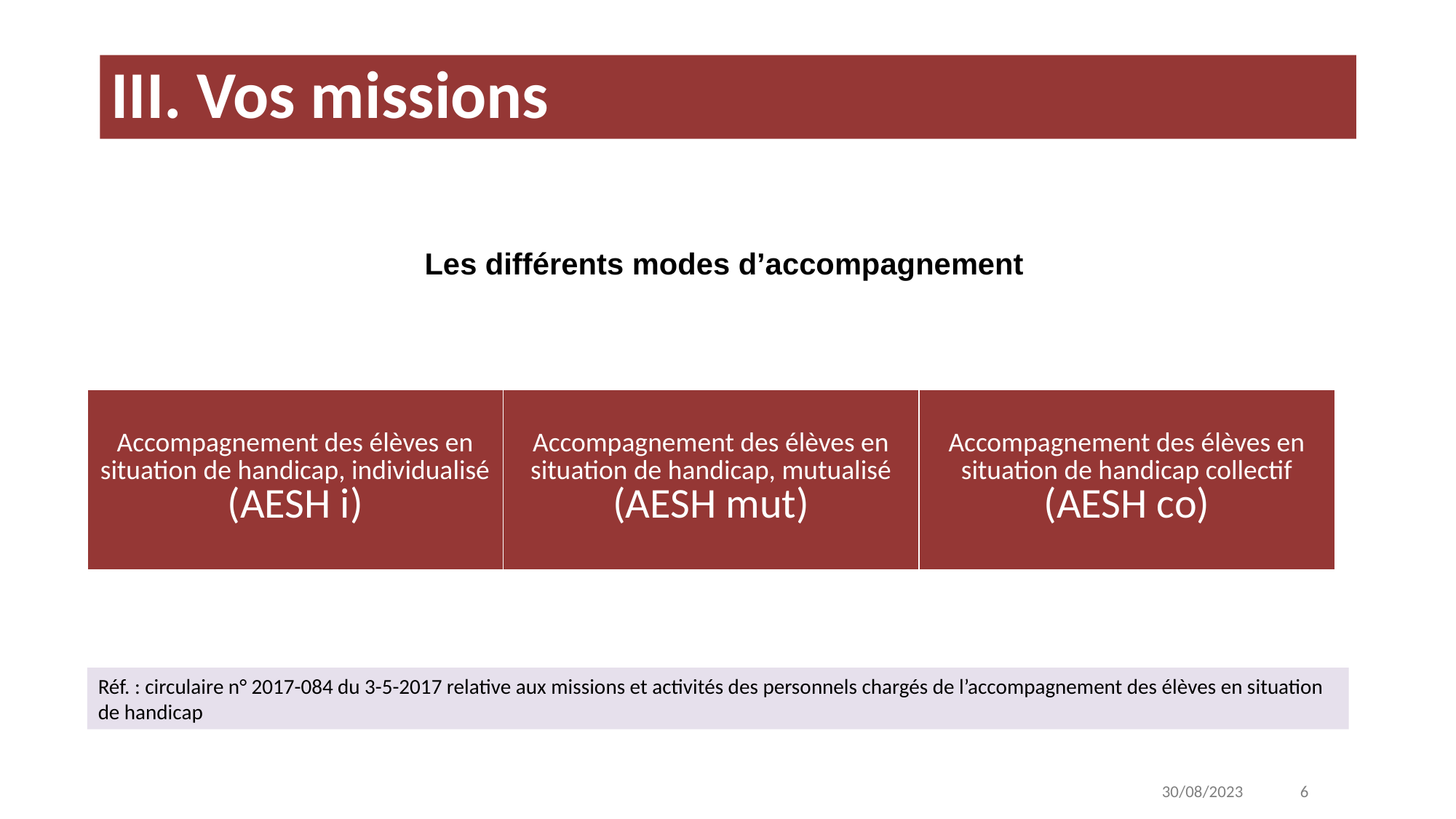

III. Vos missions
Les différents modes d’accompagnement
| Accompagnement des élèves en situation de handicap, individualisé (AESH i) | Accompagnement des élèves en situation de handicap, mutualisé (AESH mut) | Accompagnement des élèves en situation de handicap collectif (AESH co) |
| --- | --- | --- |
Réf. : circulaire n° 2017-084 du 3-5-2017 relative aux missions et activités des personnels chargés de l’accompagnement des élèves en situation de handicap
30/08/2023               6